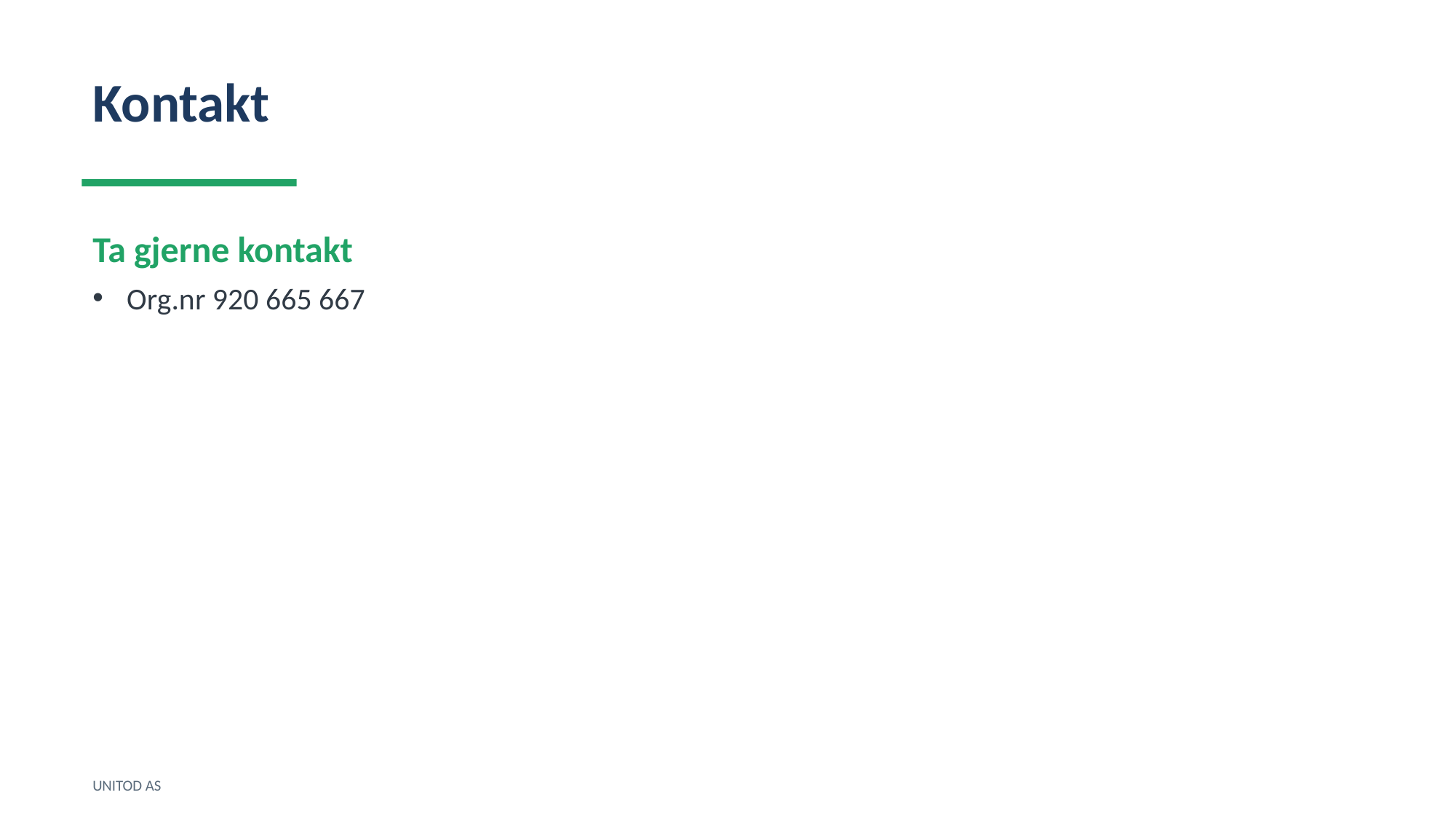

Kontakt

Ta gjerne kontakt
Org.nr 920 665 667
UNITOD AS